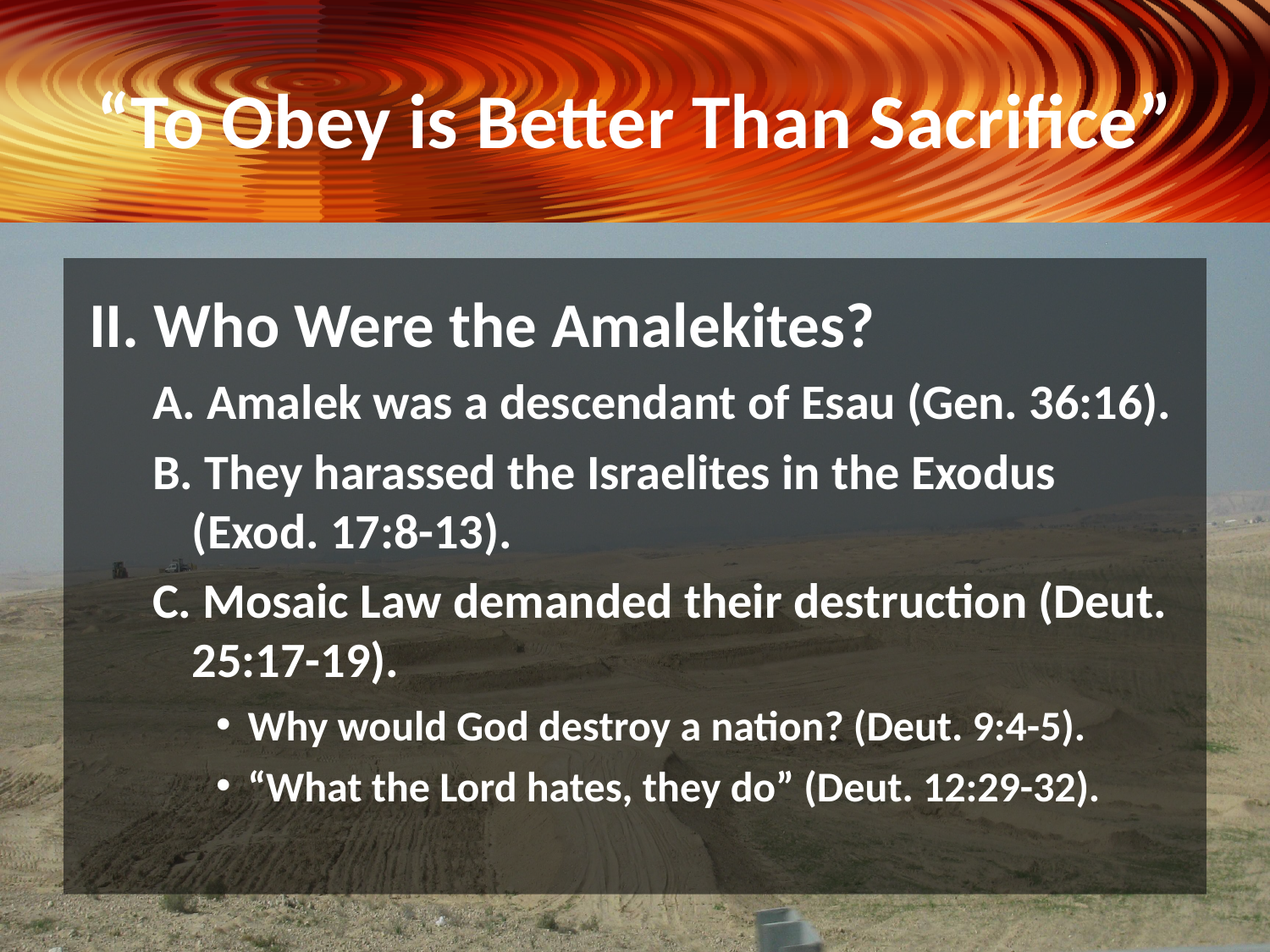

# “To Obey is Better Than Sacrifice”
II. Who Were the Amalekites?
A. Amalek was a descendant of Esau (Gen. 36:16).
B. They harassed the Israelites in the Exodus (Exod. 17:8-13).
C. Mosaic Law demanded their destruction (Deut. 25:17-19).
Why would God destroy a nation? (Deut. 9:4-5).
“What the Lord hates, they do” (Deut. 12:29-32).